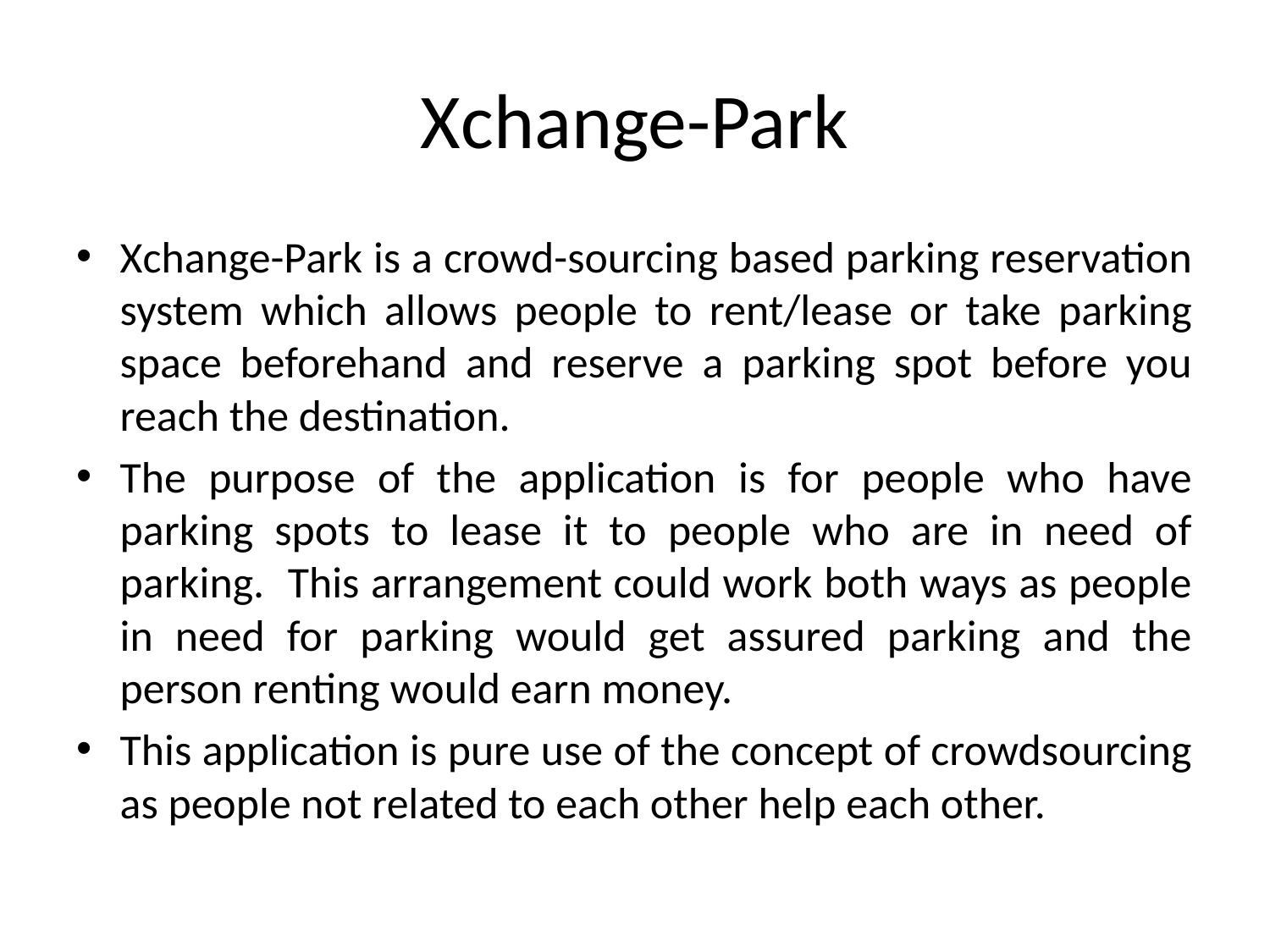

# Xchange-Park
Xchange-Park is a crowd-sourcing based parking reservation system which allows people to rent/lease or take parking space beforehand and reserve a parking spot before you reach the destination.
The purpose of the application is for people who have parking spots to lease it to people who are in need of parking.  This arrangement could work both ways as people in need for parking would get assured parking and the person renting would earn money.
This application is pure use of the concept of crowdsourcing as people not related to each other help each other.